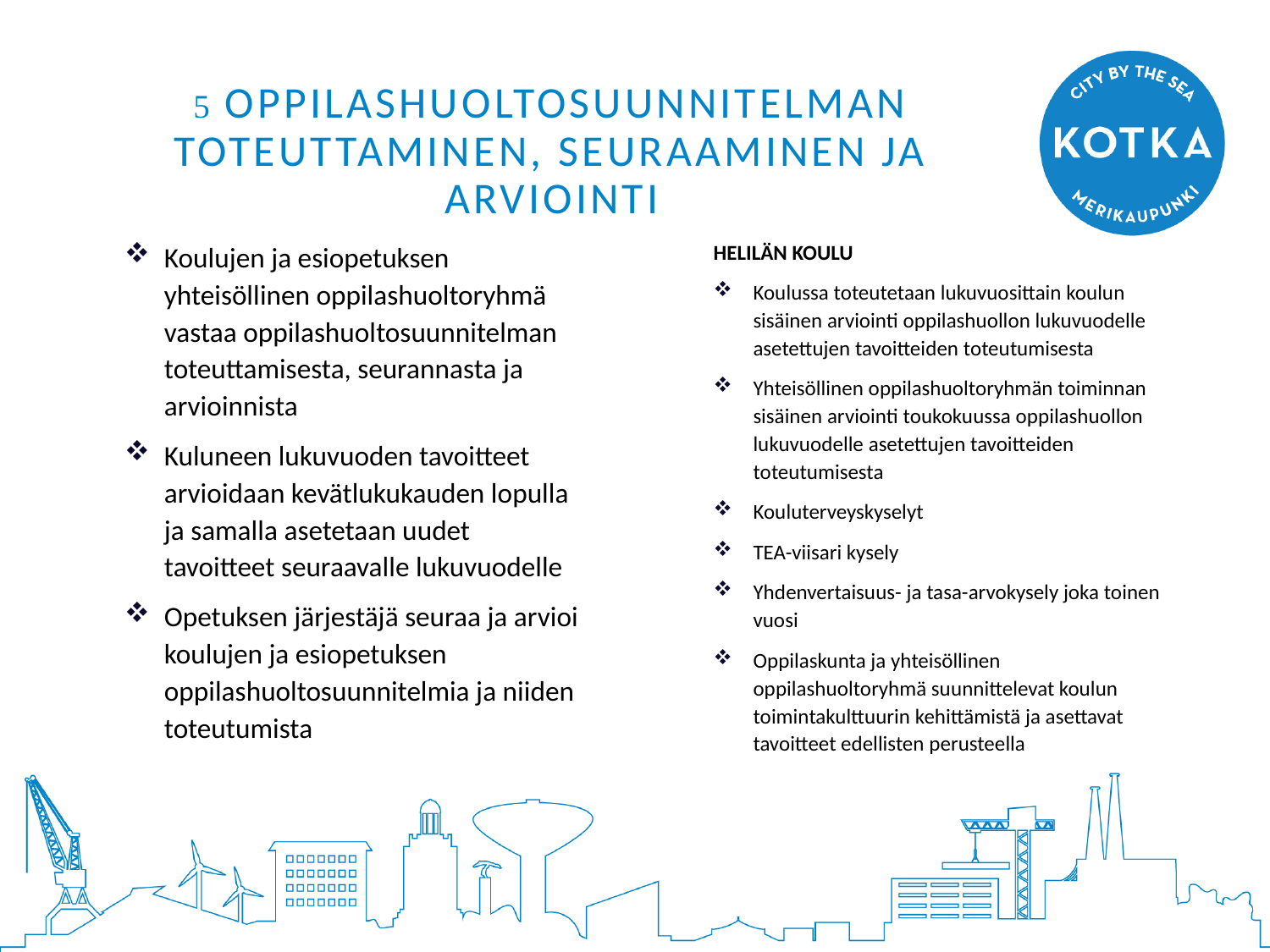

# 5 Oppilashuoltosuunnitelman toteuttaminen, seuraaminen ja arviointi
HELILÄN KOULU
Koulussa toteutetaan lukuvuosittain koulun sisäinen arviointi oppilashuollon lukuvuodelle asetettujen tavoitteiden toteutumisesta
Yhteisöllinen oppilashuoltoryhmän toiminnan sisäinen arviointi toukokuussa oppilashuollon lukuvuodelle asetettujen tavoitteiden toteutumisesta
Kouluterveyskyselyt
TEA-viisari kysely
Yhdenvertaisuus- ja tasa-arvokysely joka toinen vuosi
Oppilaskunta ja yhteisöllinen oppilashuoltoryhmä suunnittelevat koulun toimintakulttuurin kehittämistä ja asettavat tavoitteet edellisten perusteella
Koulujen ja esiopetuksen yhteisöllinen oppilashuoltoryhmä vastaa oppilashuoltosuunnitelman toteuttamisesta, seurannasta ja arvioinnista
Kuluneen lukuvuoden tavoitteet arvioidaan kevätlukukauden lopulla ja samalla asetetaan uudet tavoitteet seuraavalle lukuvuodelle
Opetuksen järjestäjä seuraa ja arvioi koulujen ja esiopetuksen oppilashuoltosuunnitelmia ja niiden toteutumista